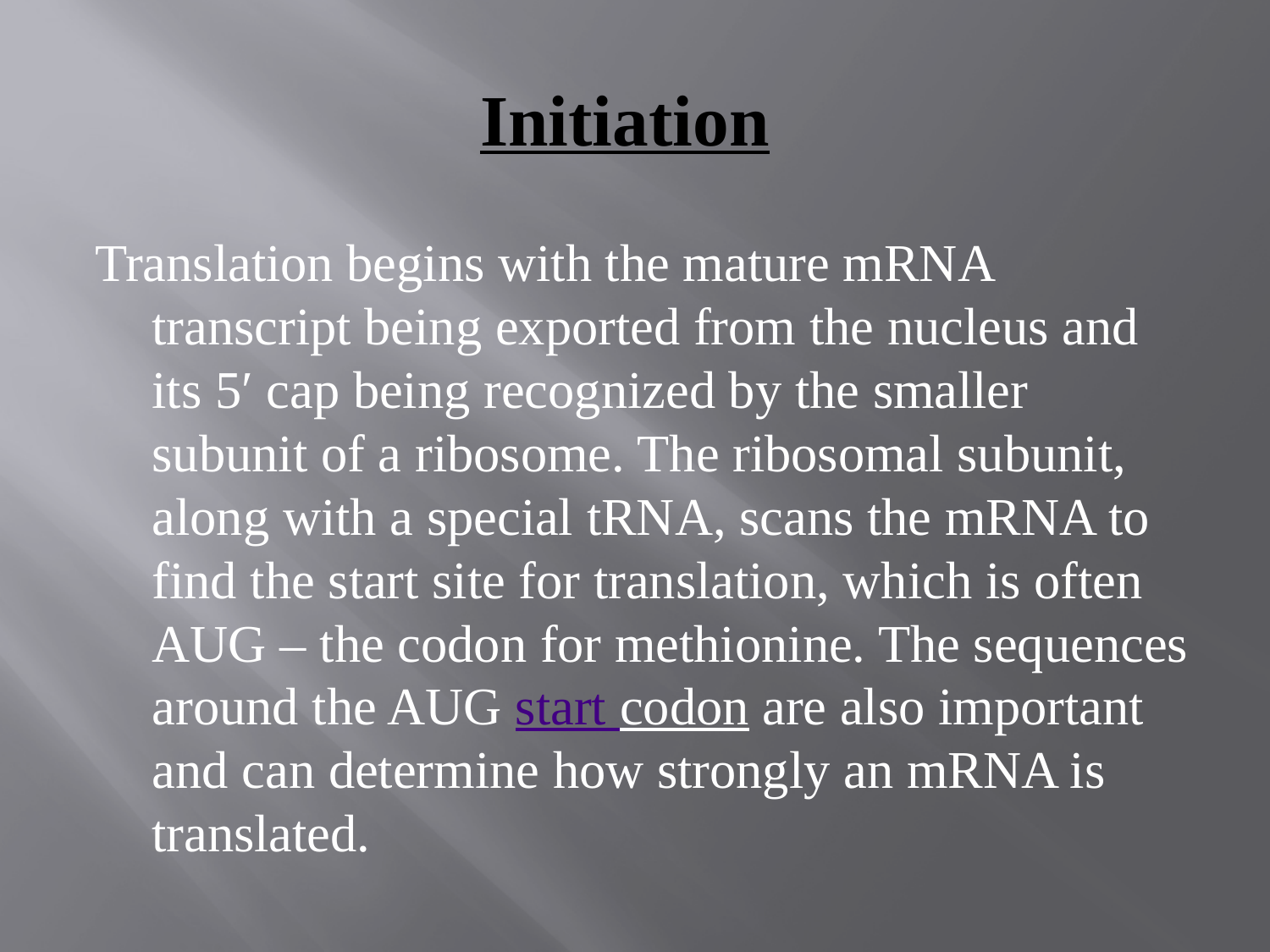

# Initiation
Translation begins with the mature mRNA transcript being exported from the nucleus and its 5′ cap being recognized by the smaller subunit of a ribosome. The ribosomal subunit, along with a special tRNA, scans the mRNA to find the start site for translation, which is often AUG – the codon for methionine. The sequences around the AUG start codon are also important and can determine how strongly an mRNA is translated.